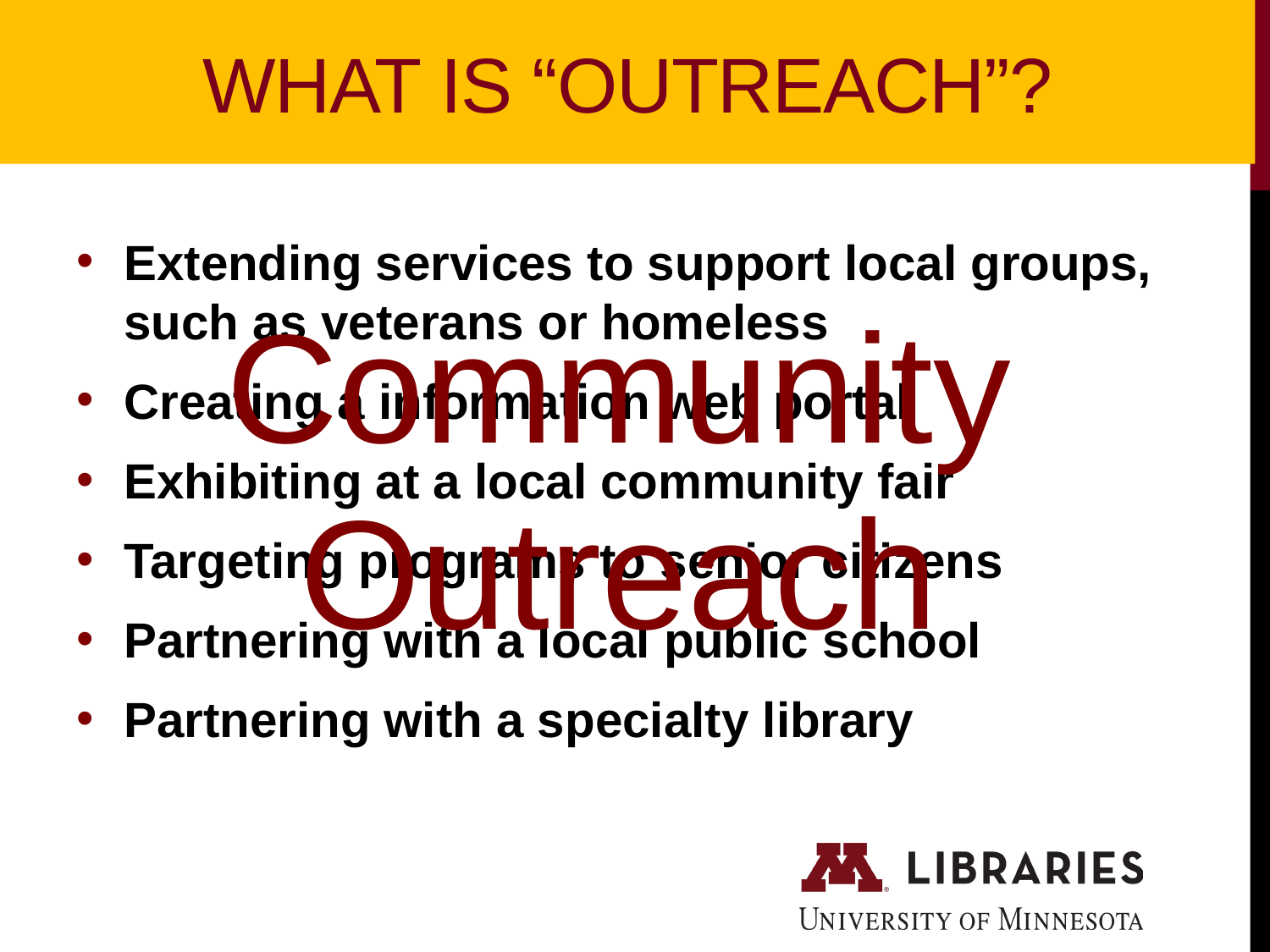

What Is “Outreach”?
Extending services to support local groups, such as veterans or homeless
Creating a information web portal
Exhibiting at a local community fair
Targeting programs to senior citizens
Partnering with a local public school
Partnering with a specialty library

Community Outreach